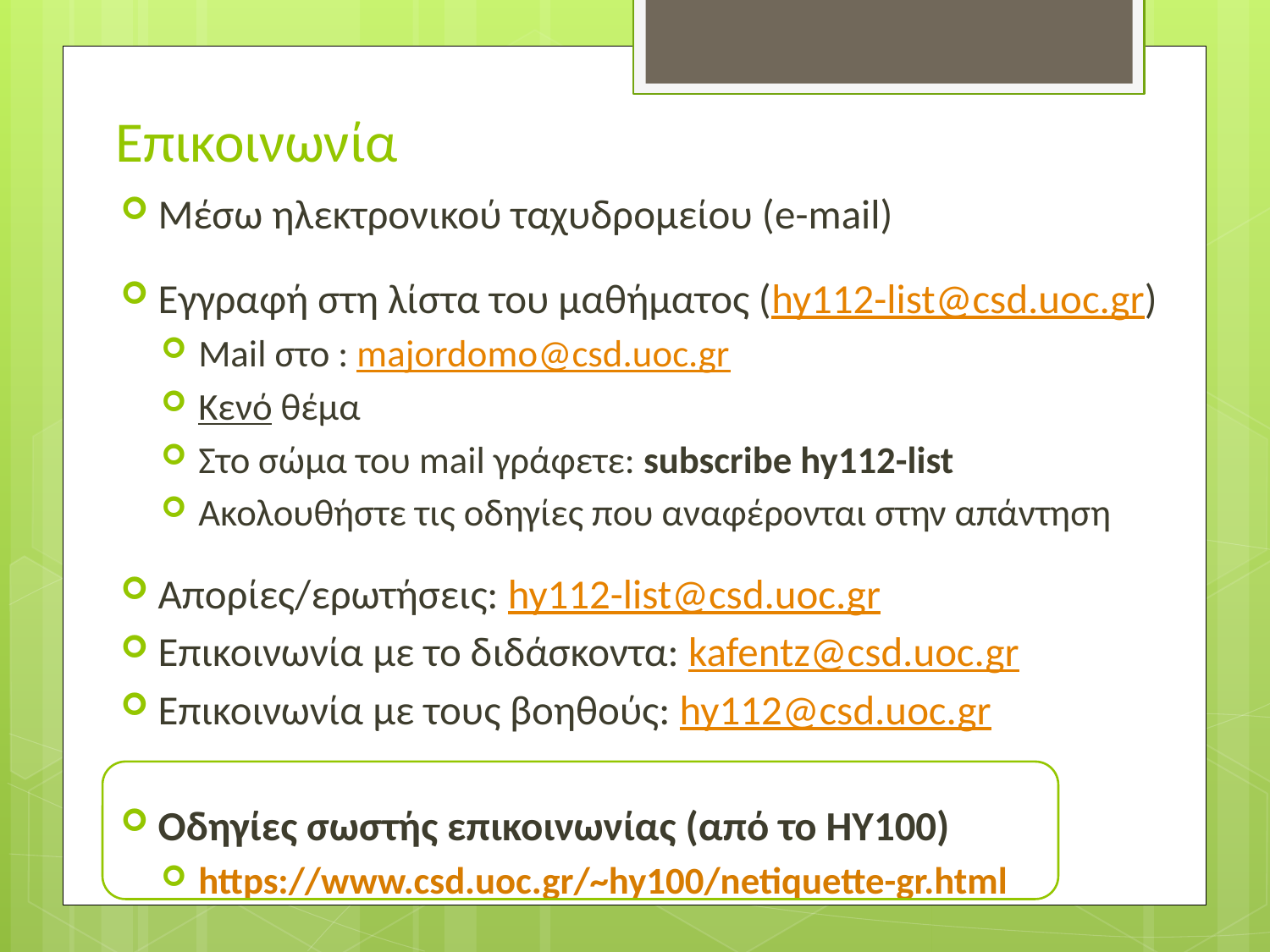

# Επικοινωνία
Μέσω ηλεκτρονικού ταχυδρομείου (e-mail)

Εγγραφή στη λίστα του μαθήματος (hy112-list@csd.uoc.gr)
Mail στο : majordomo@csd.uoc.gr
Κενό θέμα
Στο σώμα του mail γράφετε: subscribe hy112-list
Ακολουθήστε τις οδηγίες που αναφέρονται στην απάντηση

Απορίες/ερωτήσεις: hy112-list@csd.uoc.gr
Επικοινωνία με το διδάσκοντα: kafentz@csd.uoc.gr
Επικοινωνία με τους βοηθούς: hy112@csd.uoc.gr

Οδηγίες σωστής επικοινωνίας (από το ΗΥ100)
https://www.csd.uoc.gr/~hy100/netiquette-gr.html